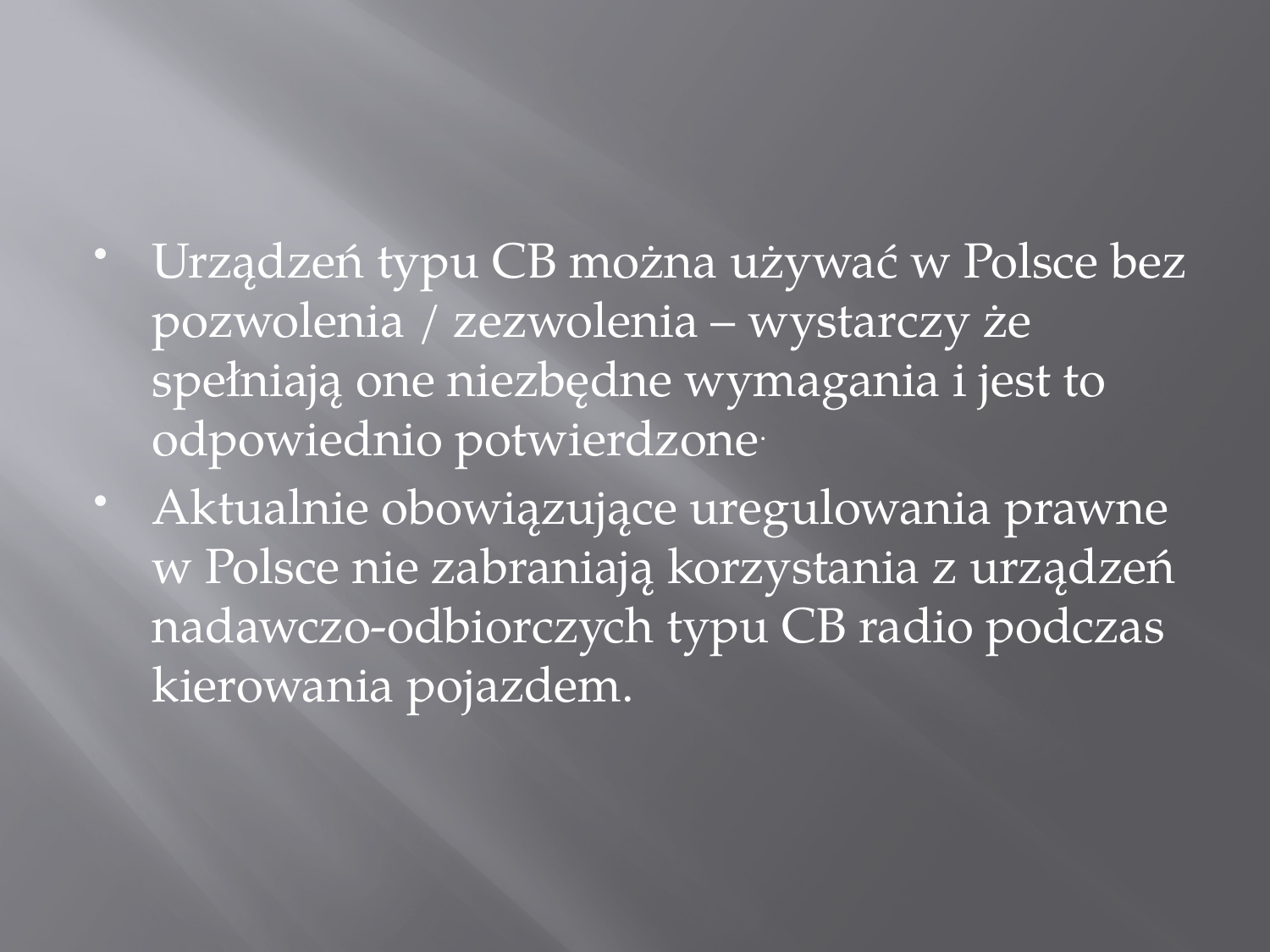

#
Urządzeń typu CB można używać w Polsce bez pozwolenia / zezwolenia – wystarczy że spełniają one niezbędne wymagania i jest to odpowiednio potwierdzone.
Aktualnie obowiązujące uregulowania prawne w Polsce nie zabraniają korzystania z urządzeń nadawczo-odbiorczych typu CB radio podczas kierowania pojazdem.